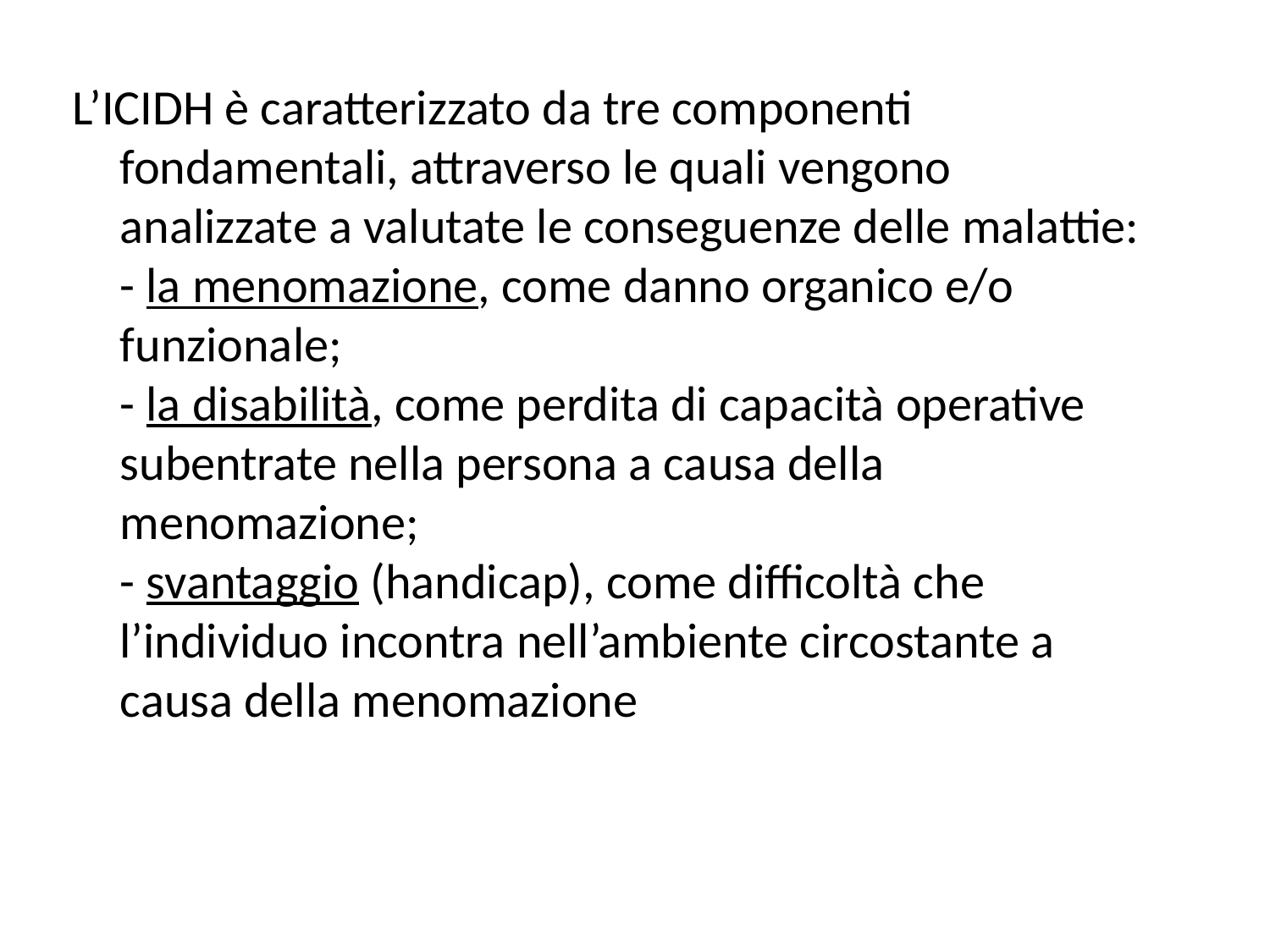

L’ICIDH è caratterizzato da tre componenti fondamentali, attraverso le quali vengono analizzate a valutate le conseguenze delle malattie:
- la menomazione, come danno organico e/o funzionale;
- la disabilità, come perdita di capacità operative subentrate nella persona a causa della menomazione;
- svantaggio (handicap), come difficoltà che l’individuo incontra nell’ambiente circostante a causa della menomazione